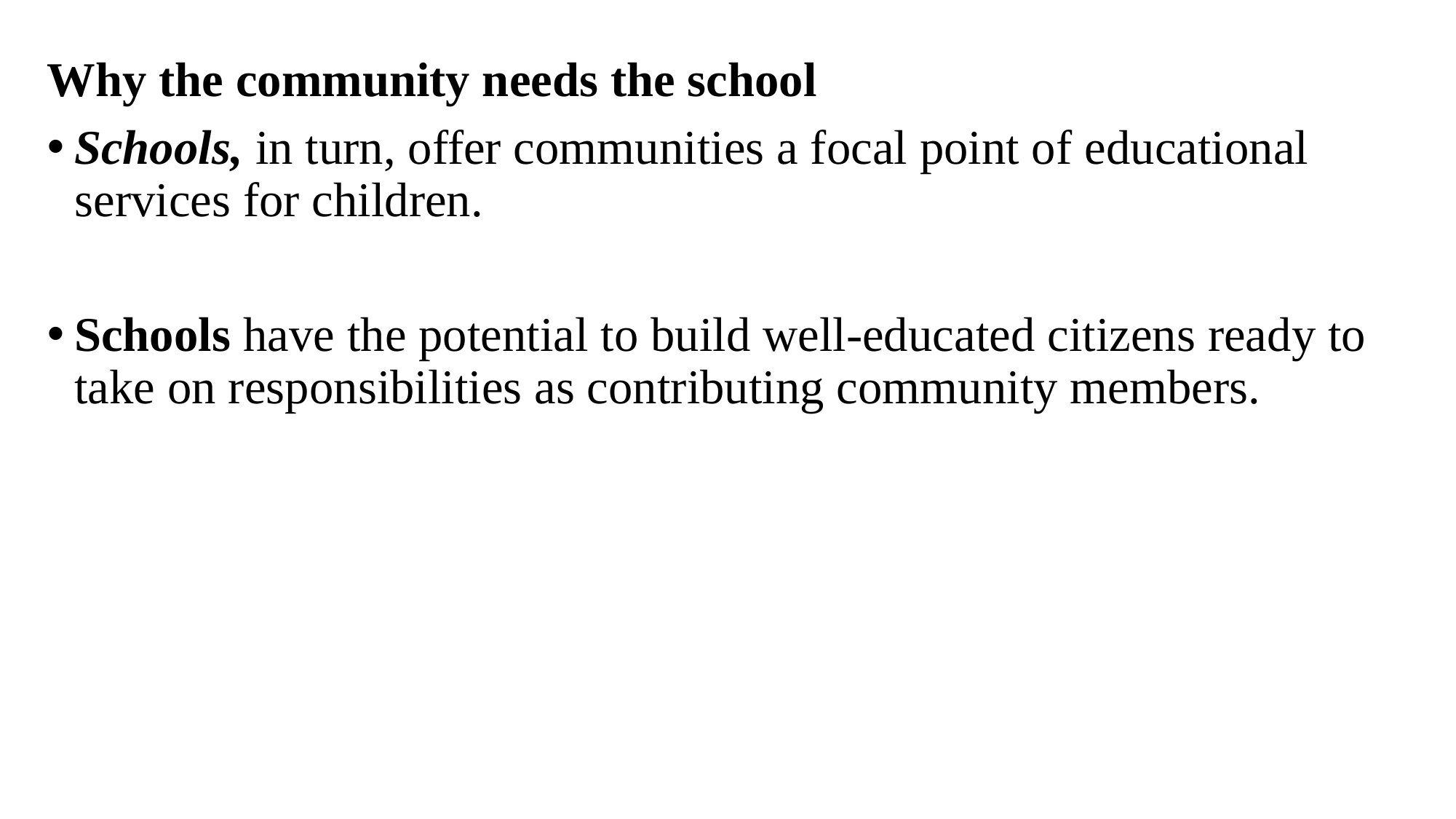

Why the community needs the school
Schools, in turn, offer communities a focal point of educational services for children.

Schools have the potential to build well-educated citizens ready to take on responsibilities as contributing community members.